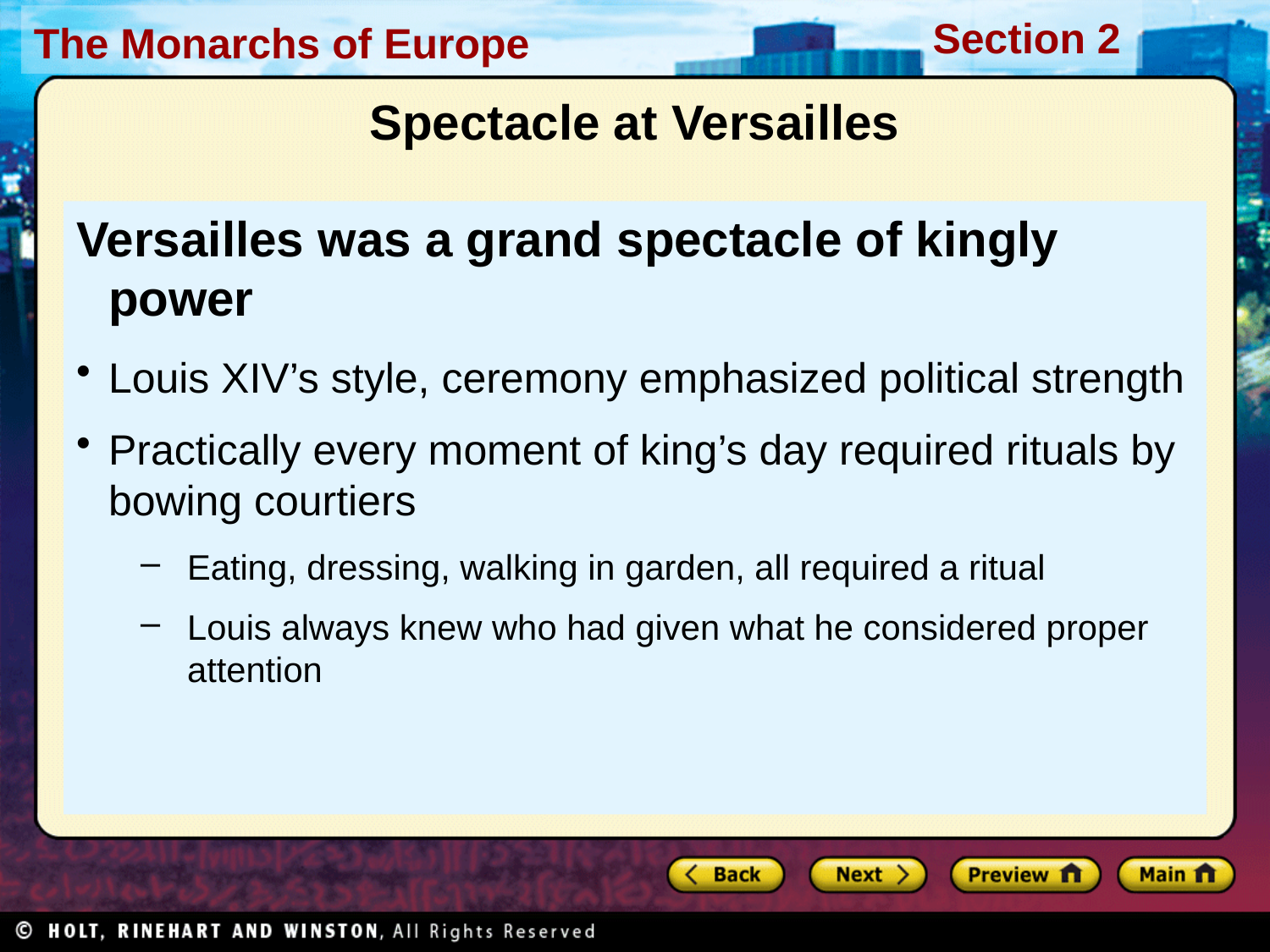

Spectacle at Versailles
Versailles was a grand spectacle of kingly power
Louis XIV’s style, ceremony emphasized political strength
Practically every moment of king’s day required rituals by bowing courtiers
Eating, dressing, walking in garden, all required a ritual
Louis always knew who had given what he considered proper attention